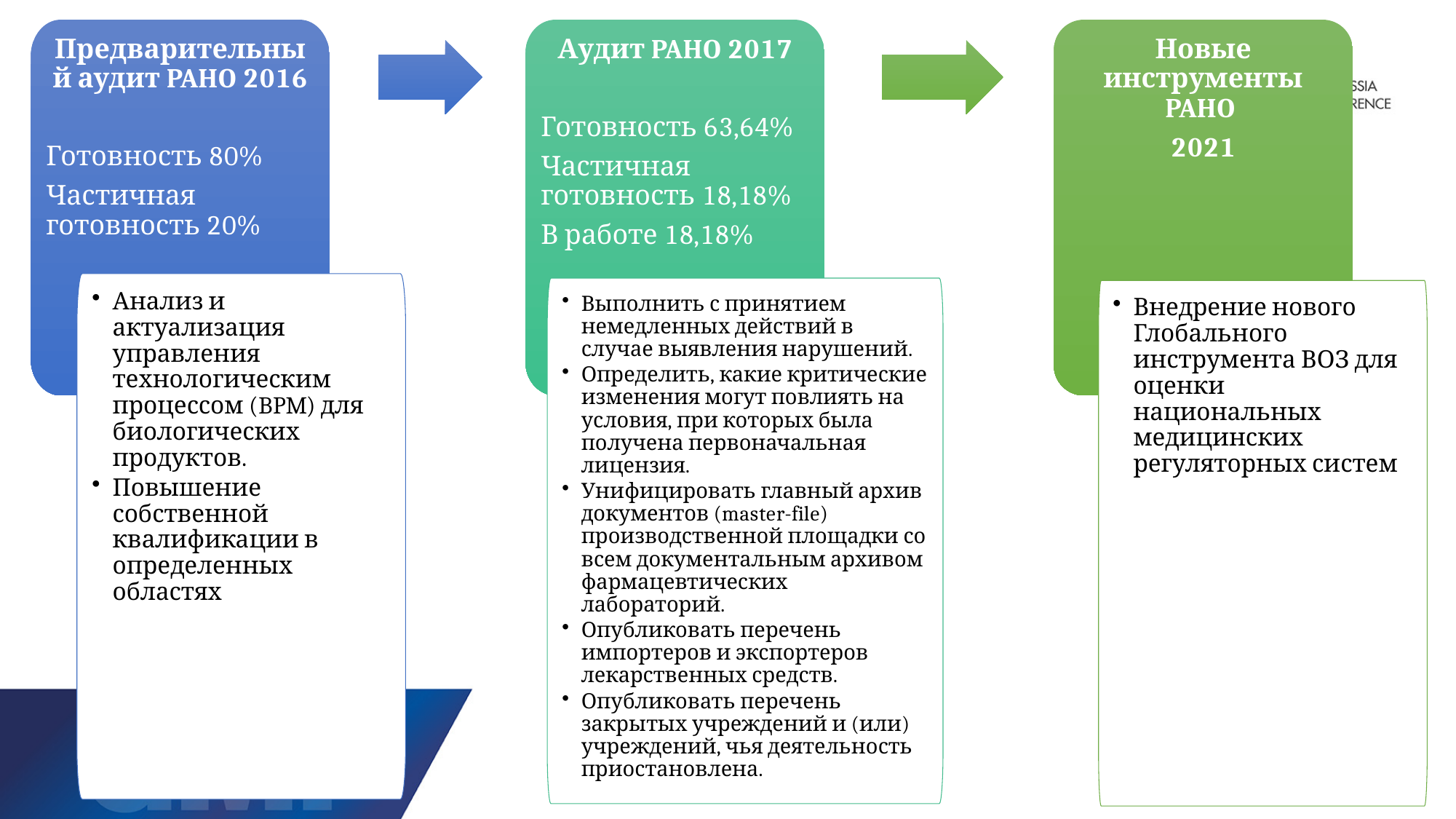

Аудит PAHO 2017

Готовность 63,64%
Частичная готовность 18,18%
В работе 18,18%
Новые инструменты PAHO
2021
Предварительный аудит PAHO 2016

Готовность 80%
Частичная готовность 20%

Анализ и актуализация управления технологическим процессом (BPM) для биологических продуктов.
Повышение собственной квалификации в определенных областях
Выполнить с принятием немедленных действий в случае выявления нарушений.
Определить, какие критические изменения могут повлиять на условия, при которых была получена первоначальная лицензия.
Унифицировать главный архив документов (master-file) производственной площадки со всем документальным архивом фармацевтических лабораторий.
Опубликовать перечень импортеров и экспортеров лекарственных средств.
Опубликовать перечень закрытых учреждений и (или) учреждений, чья деятельность приостановлена.
Внедрение нового Глобального инструмента ВОЗ для оценки национальных медицинских регуляторных систем